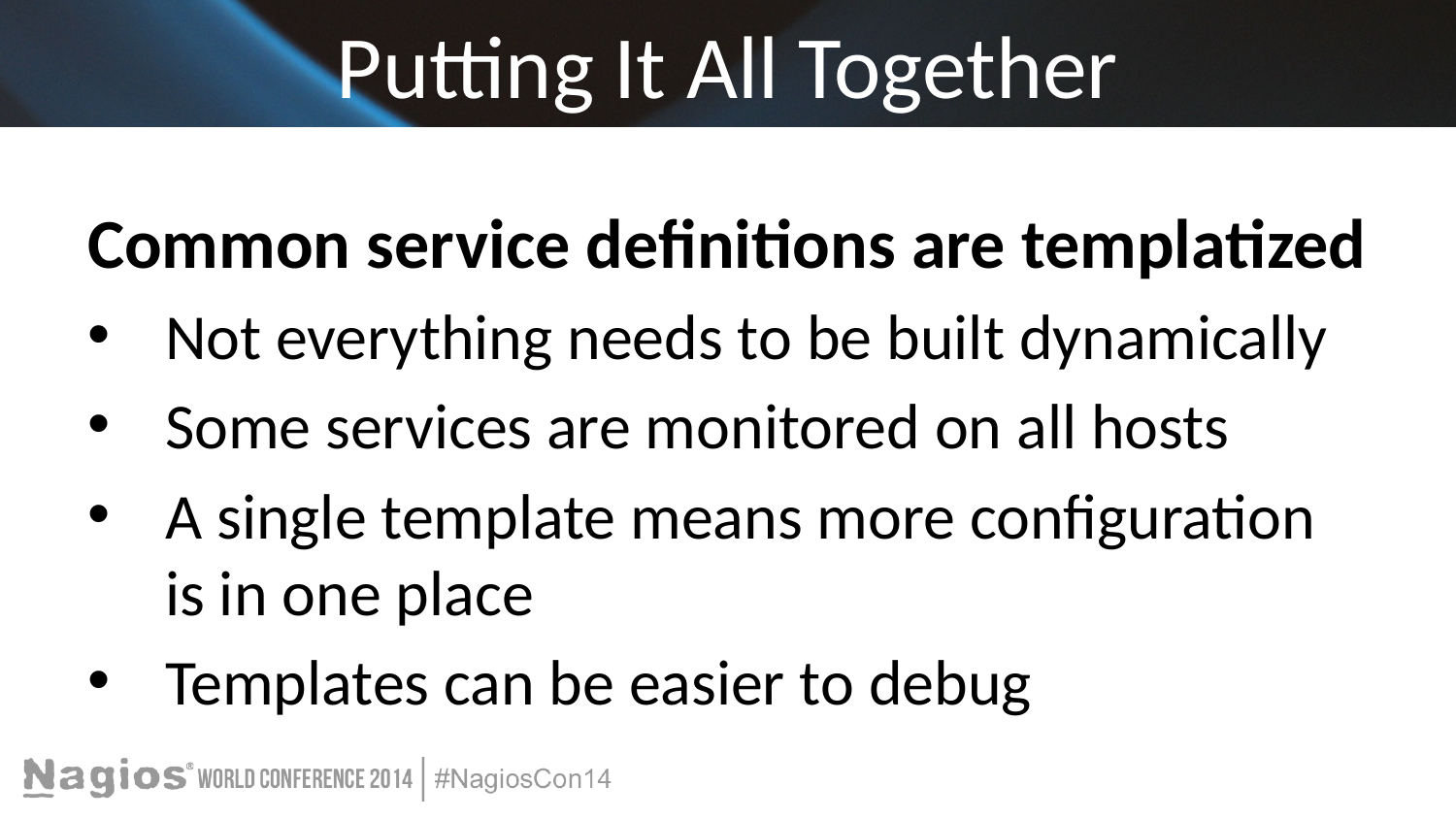

# Putting It All Together
Common service definitions are templatized
Not everything needs to be built dynamically
Some services are monitored on all hosts
A single template means more configuration is in one place
Templates can be easier to debug